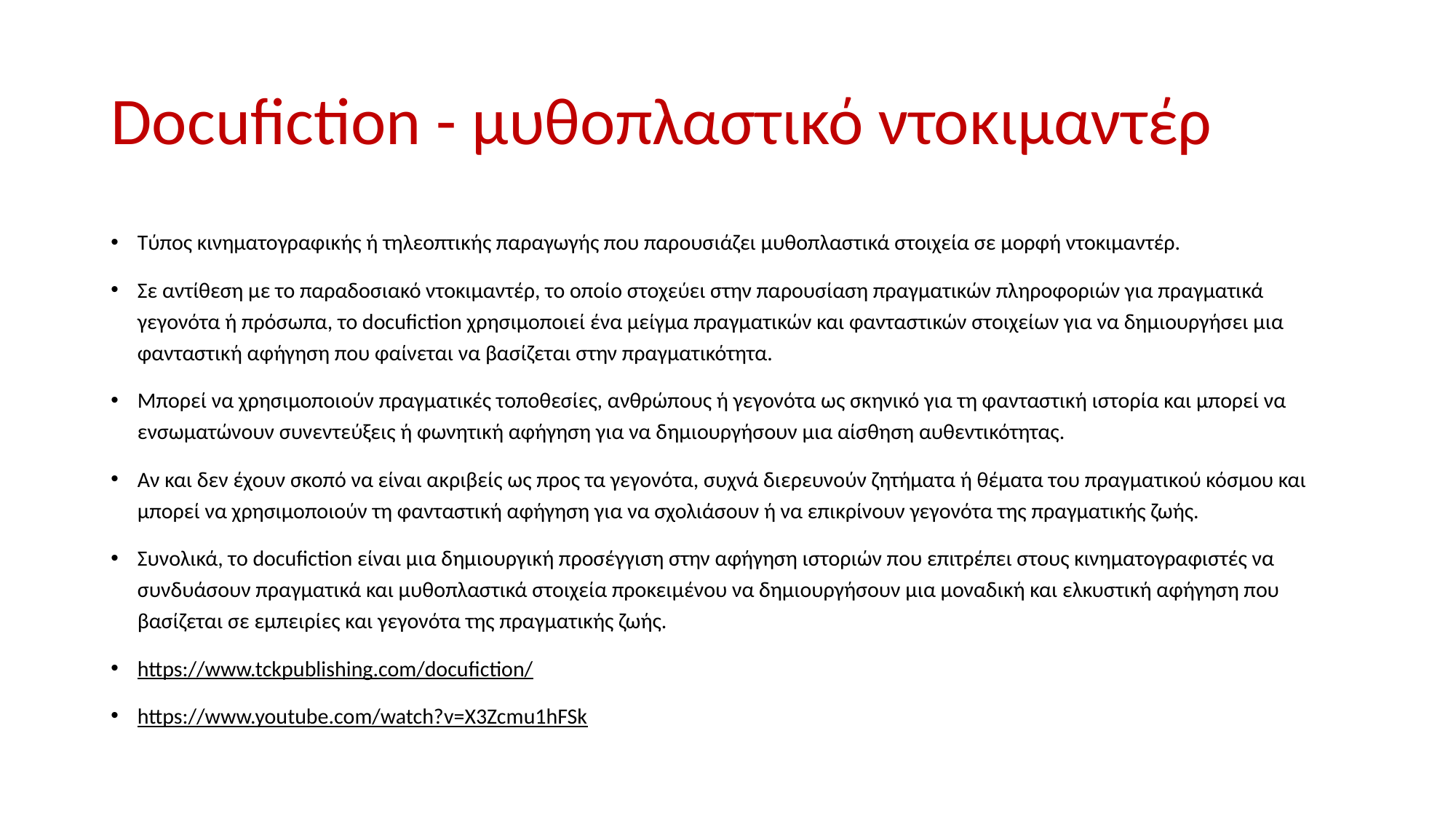

# Docufiction - μυθοπλαστικό ντοκιμαντέρ
Τύπος κινηματογραφικής ή τηλεοπτικής παραγωγής που παρουσιάζει μυθοπλαστικά στοιχεία σε μορφή ντοκιμαντέρ.
Σε αντίθεση με το παραδοσιακό ντοκιμαντέρ, το οποίο στοχεύει στην παρουσίαση πραγματικών πληροφοριών για πραγματικά γεγονότα ή πρόσωπα, το docufiction χρησιμοποιεί ένα μείγμα πραγματικών και φανταστικών στοιχείων για να δημιουργήσει μια φανταστική αφήγηση που φαίνεται να βασίζεται στην πραγματικότητα.
Μπορεί να χρησιμοποιούν πραγματικές τοποθεσίες, ανθρώπους ή γεγονότα ως σκηνικό για τη φανταστική ιστορία και μπορεί να ενσωματώνουν συνεντεύξεις ή φωνητική αφήγηση για να δημιουργήσουν μια αίσθηση αυθεντικότητας.
Αν και δεν έχουν σκοπό να είναι ακριβείς ως προς τα γεγονότα, συχνά διερευνούν ζητήματα ή θέματα του πραγματικού κόσμου και μπορεί να χρησιμοποιούν τη φανταστική αφήγηση για να σχολιάσουν ή να επικρίνουν γεγονότα της πραγματικής ζωής.
Συνολικά, το docufiction είναι μια δημιουργική προσέγγιση στην αφήγηση ιστοριών που επιτρέπει στους κινηματογραφιστές να συνδυάσουν πραγματικά και μυθοπλαστικά στοιχεία προκειμένου να δημιουργήσουν μια μοναδική και ελκυστική αφήγηση που βασίζεται σε εμπειρίες και γεγονότα της πραγματικής ζωής.
https://www.tckpublishing.com/docufiction/
https://www.youtube.com/watch?v=X3Zcmu1hFSk